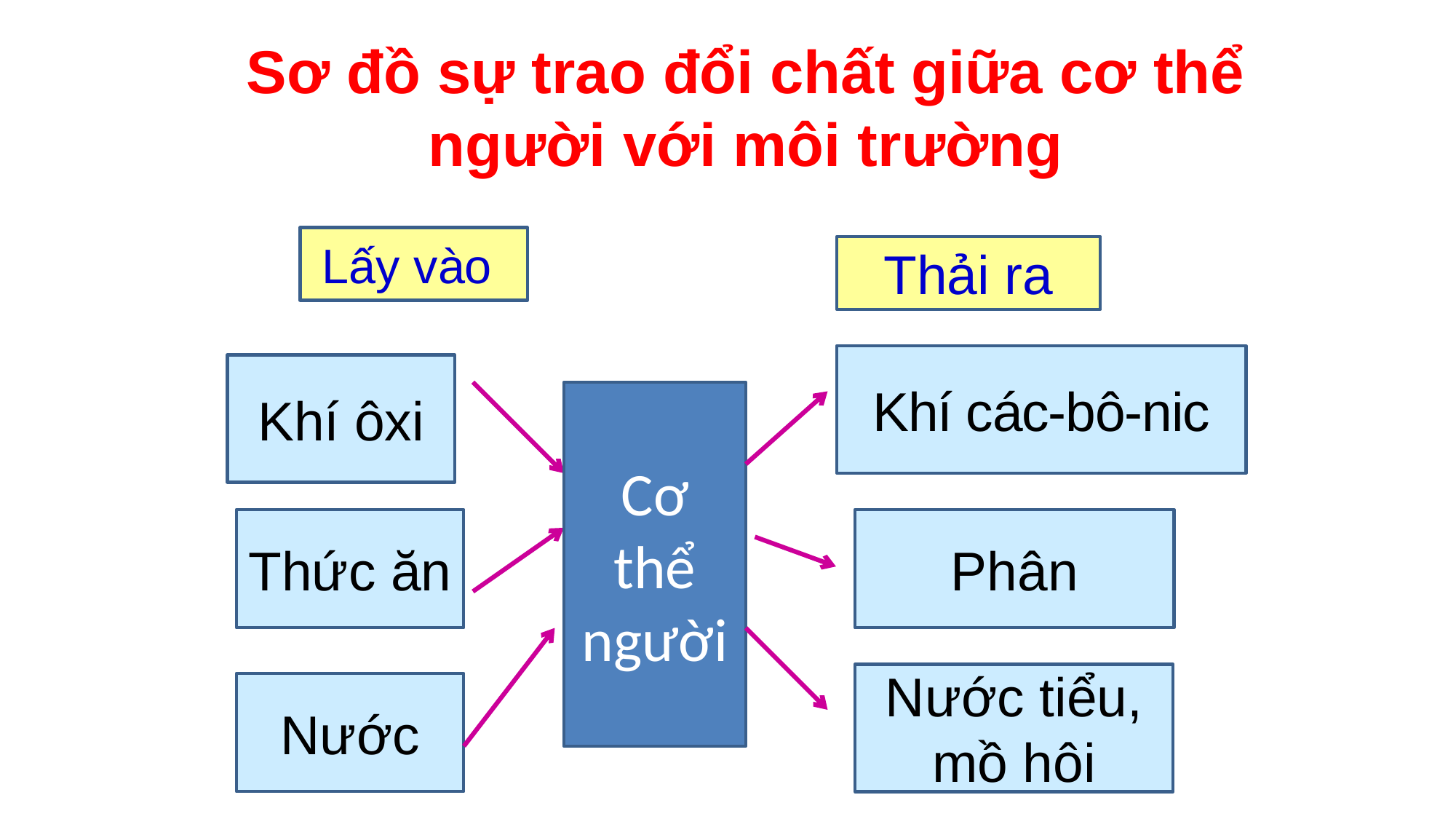

Sơ đồ sự trao đổi chất giữa cơ thể người với môi trường
Lấy vào
Thải ra
Khí các-bô-nic
Khí ôxi
Cơ thể người
Thức ăn
Phân
Nước tiểu, mồ hôi
Nước